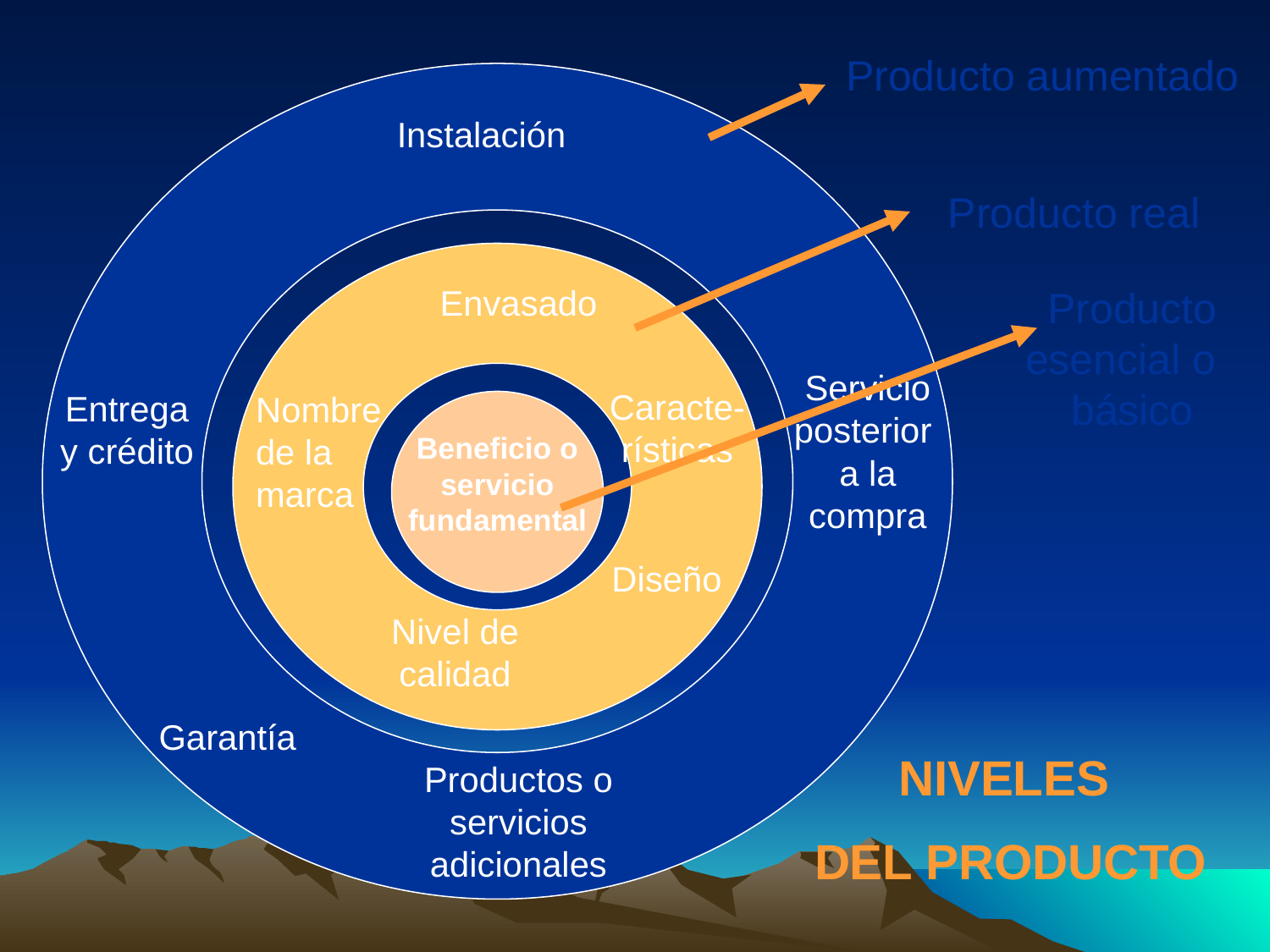

Producto aumentado

Instalación
Producto real

Envasado
Producto esencial o   básico

Servicio posterior  a la compra
Caracte-rísticas
Entrega y crédito
Nombre de la marca

Beneficio o servicio fundamental
Diseño
Nivel de calidad
Garantía
NIVELES
DEL PRODUCTO
Productos o servicios adicionales